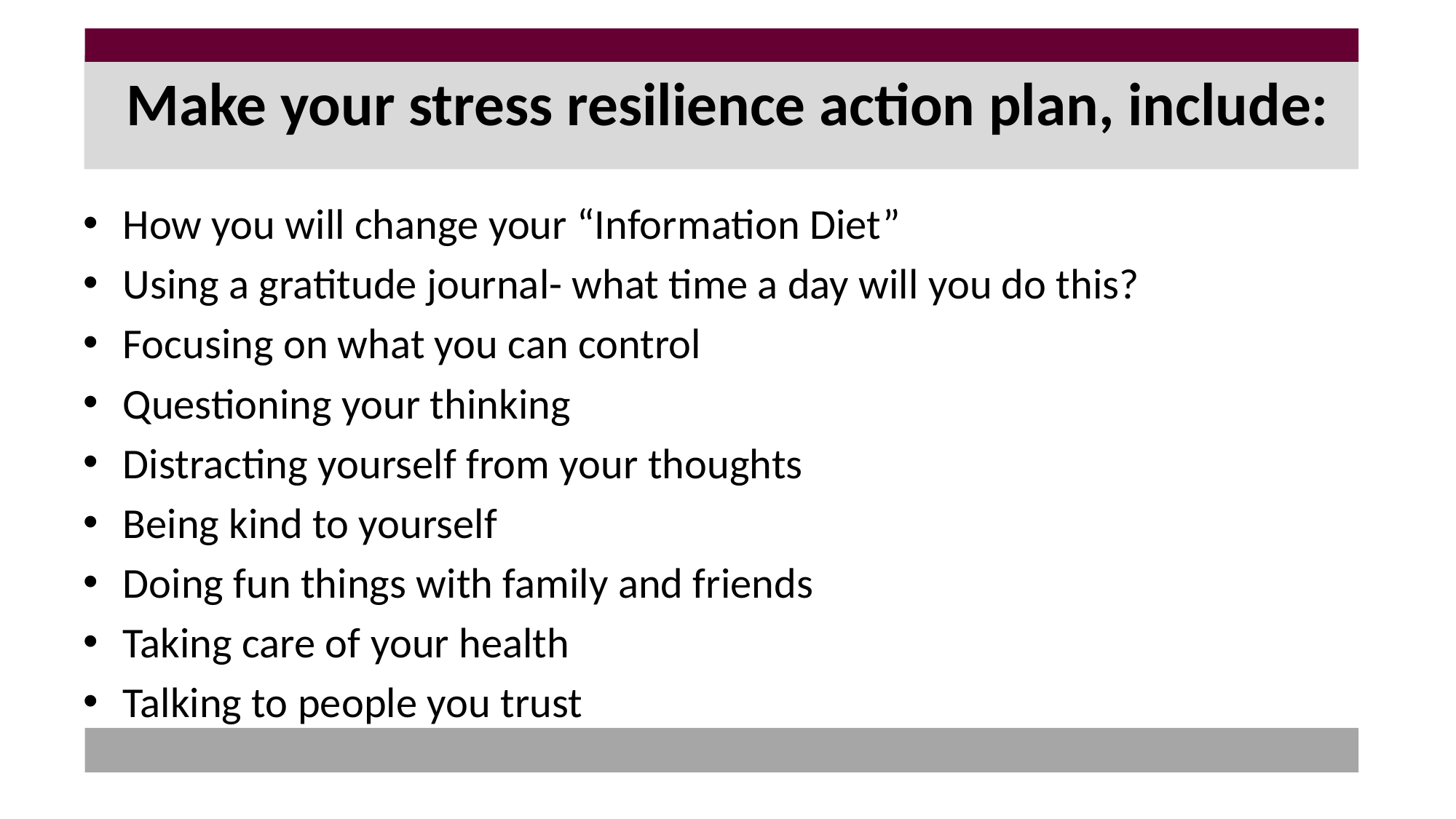

# Make your stress resilience action plan, include:

How you will change your “Information Diet”
Using a gratitude journal- what time a day will you do this?
Focusing on what you can control
Questioning your thinking
Distracting yourself from your thoughts
Being kind to yourself
Doing fun things with family and friends
Taking care of your health
Talking to people you trust